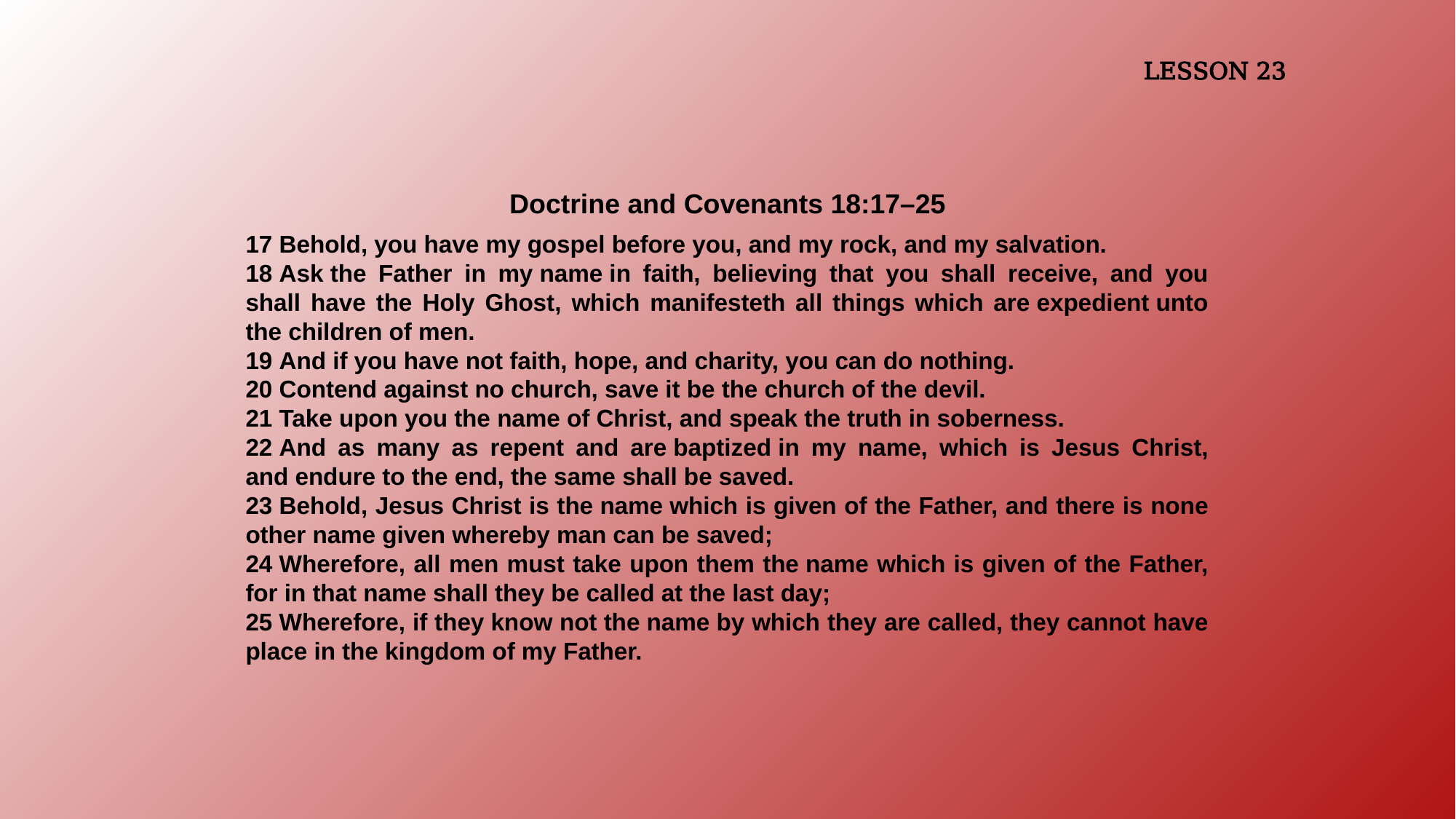

LESSON 23
Doctrine and Covenants 18:17–25
17 Behold, you have my gospel before you, and my rock, and my salvation.
18 Ask the Father in my name in faith, believing that you shall receive, and you shall have the Holy Ghost, which manifesteth all things which are expedient unto the children of men.
19 And if you have not faith, hope, and charity, you can do nothing.
20 Contend against no church, save it be the church of the devil.
21 Take upon you the name of Christ, and speak the truth in soberness.
22 And as many as repent and are baptized in my name, which is Jesus Christ, and endure to the end, the same shall be saved.
23 Behold, Jesus Christ is the name which is given of the Father, and there is none other name given whereby man can be saved;
24 Wherefore, all men must take upon them the name which is given of the Father, for in that name shall they be called at the last day;
25 Wherefore, if they know not the name by which they are called, they cannot have place in the kingdom of my Father.